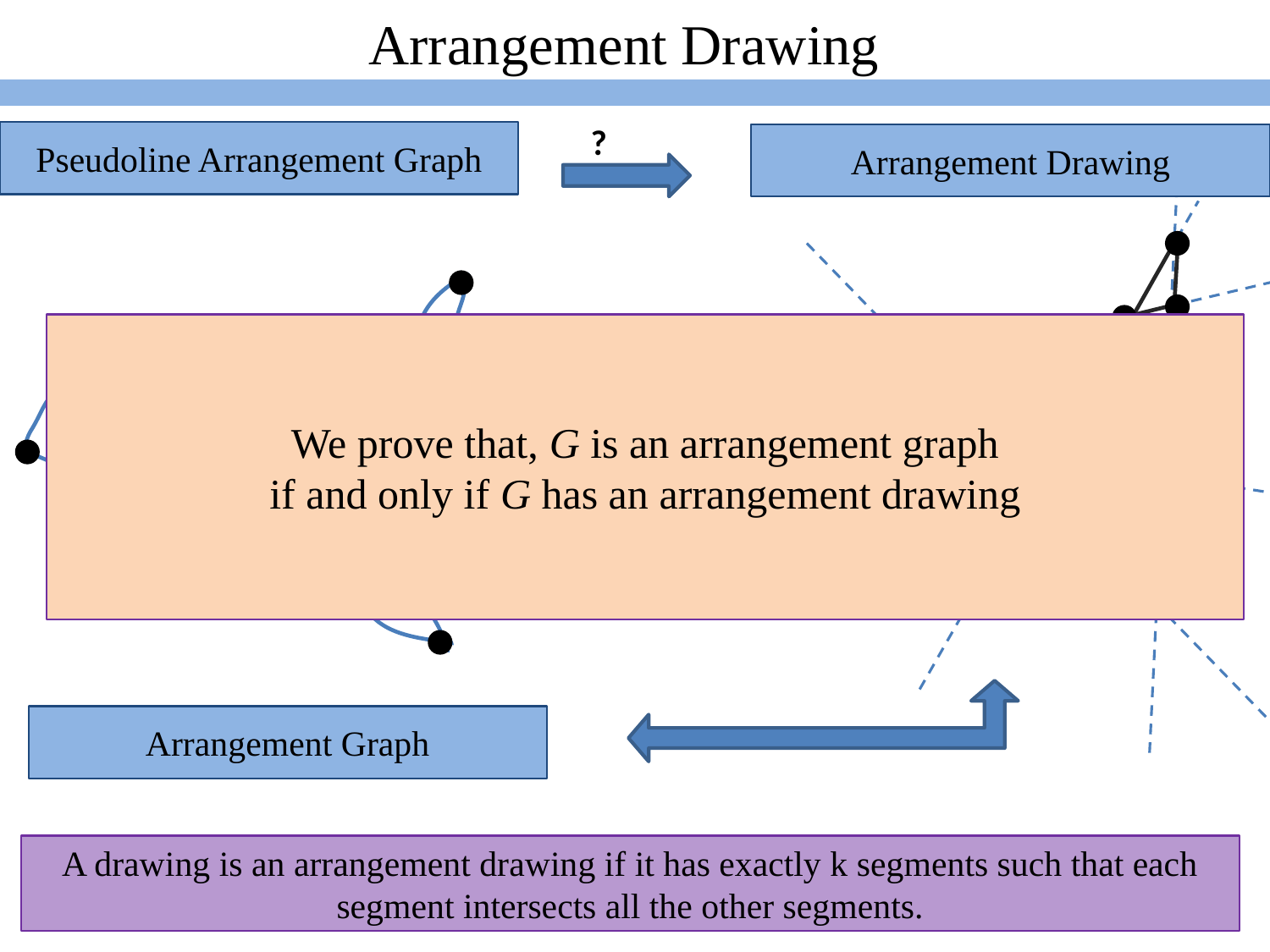

Arrangement Drawing

?
Pseudoline Arrangement Graph
Arrangement Drawing

 We prove that, G is an arrangement graph
if and only if G has an arrangement drawing

Arrangement Graph
A drawing is an arrangement drawing if it has exactly k segments such that each segment intersects all the other segments.